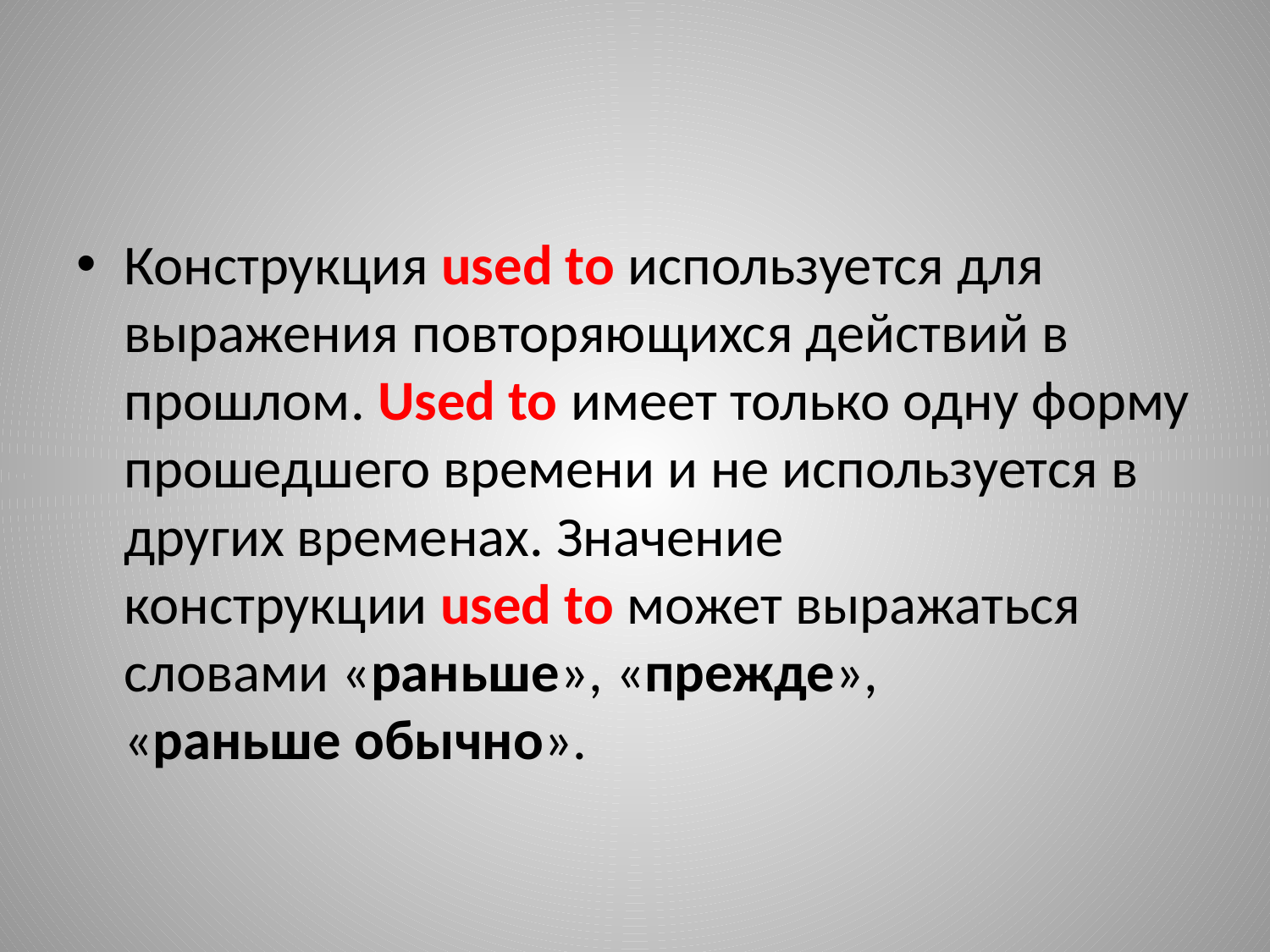

#
Конструкция used to используется для выражения повторяющихся действий в прошлом. Used to имеет только одну форму прошедшего времени и не используется в других временах. Значение конструкции used to может выражаться словами «раньше», «прежде», «раньше обычно».